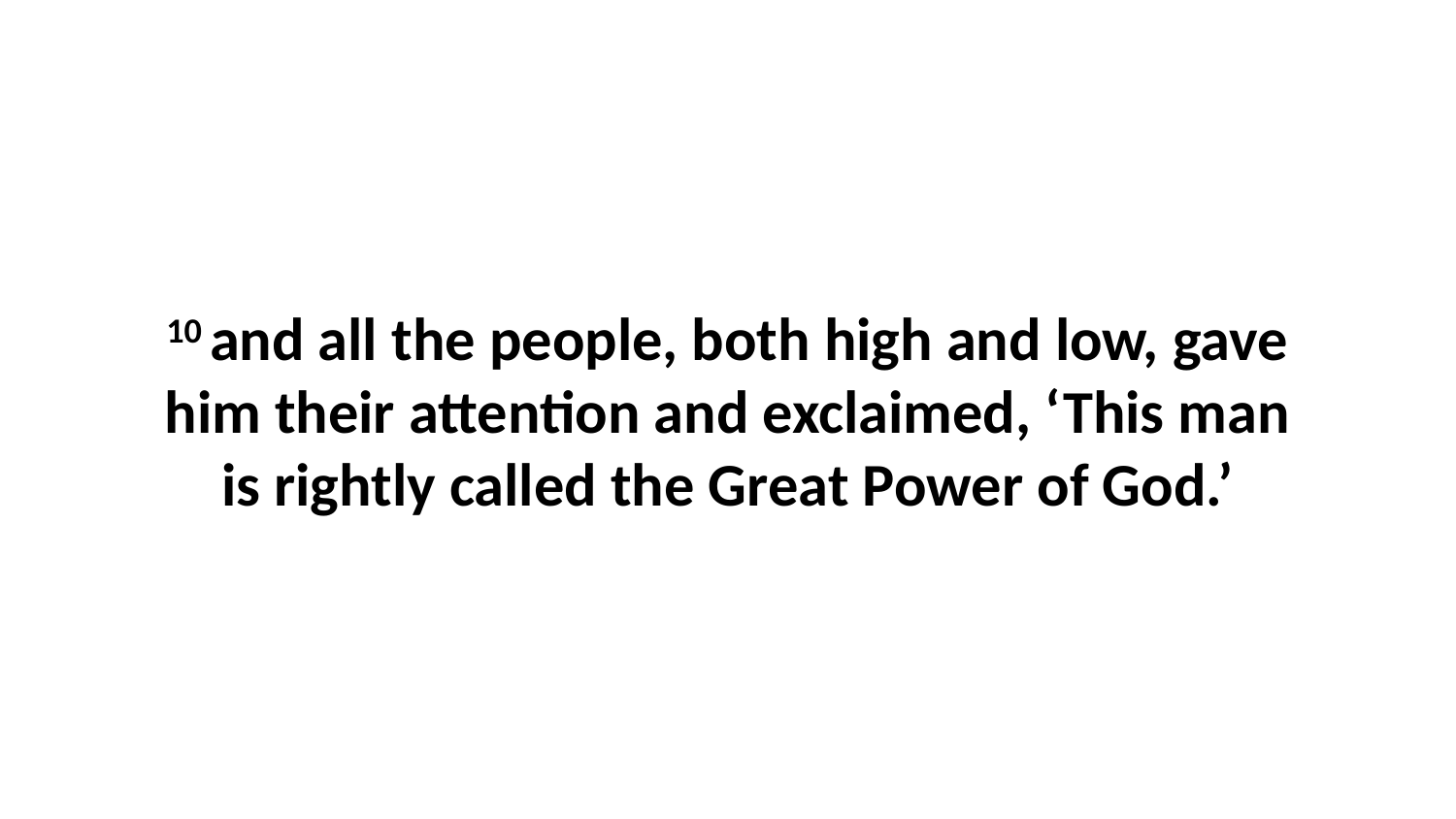

10 and all the people, both high and low, gave him their attention and exclaimed, ‘This man is rightly called the Great Power of God.’